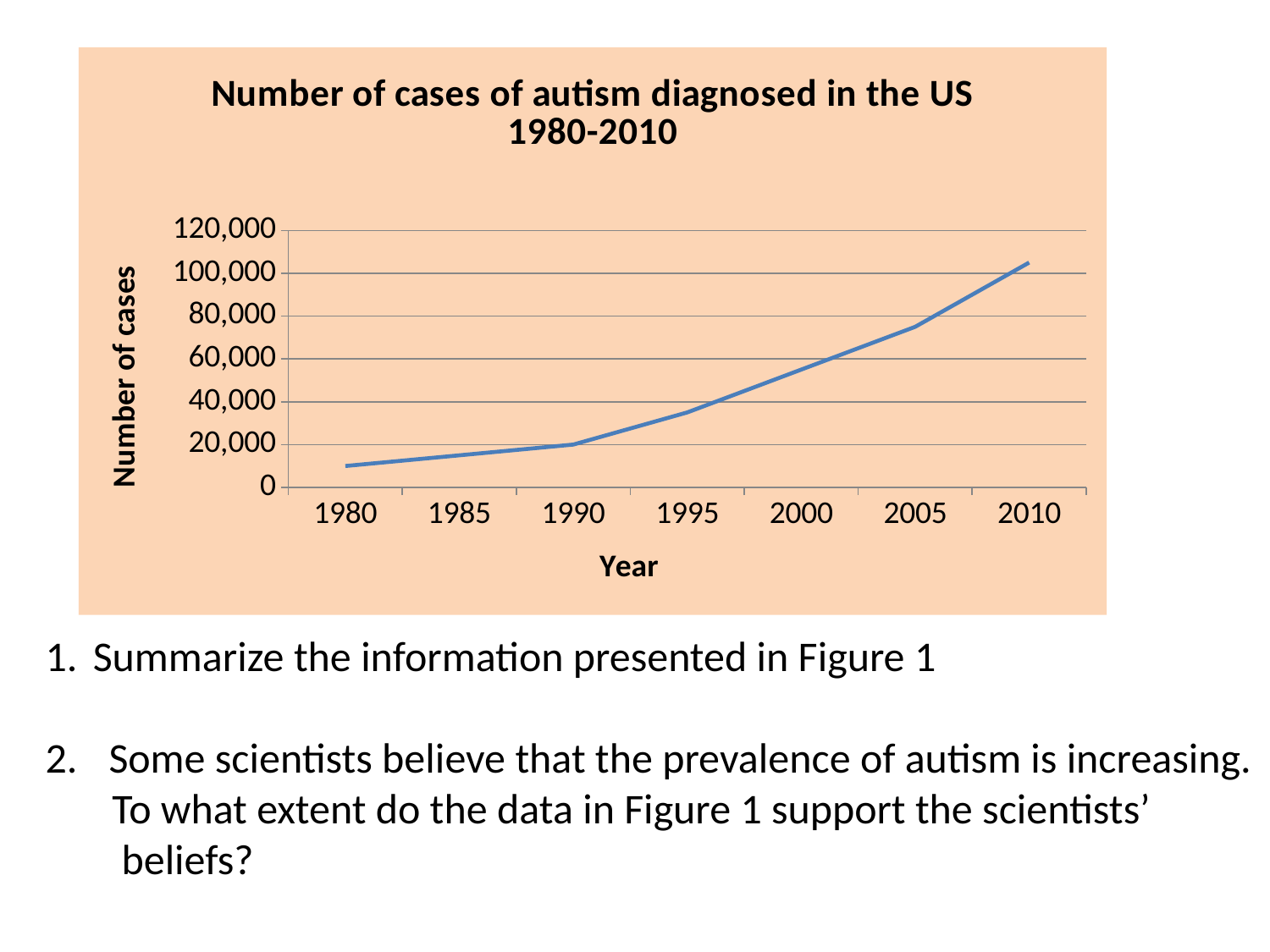

### Chart: Number of cases of autism diagnosed in the US 1980-2010

| Category | Series 1 |
|---|---|
| 1980.0 | 10000.0 |
| 1985.0 | 15000.0 |
| 1990.0 | 20000.0 |
| 1995.0 | 35000.0 |
| 2000.0 | 55000.0 |
| 2005.0 | 75000.0 |
| 2010.0 | 105000.0 |
Summarize the information presented in Figure 1

Some scientists believe that the prevalence of autism is increasing.
       To what extent do the data in Figure 1 support the scientists’
        beliefs?